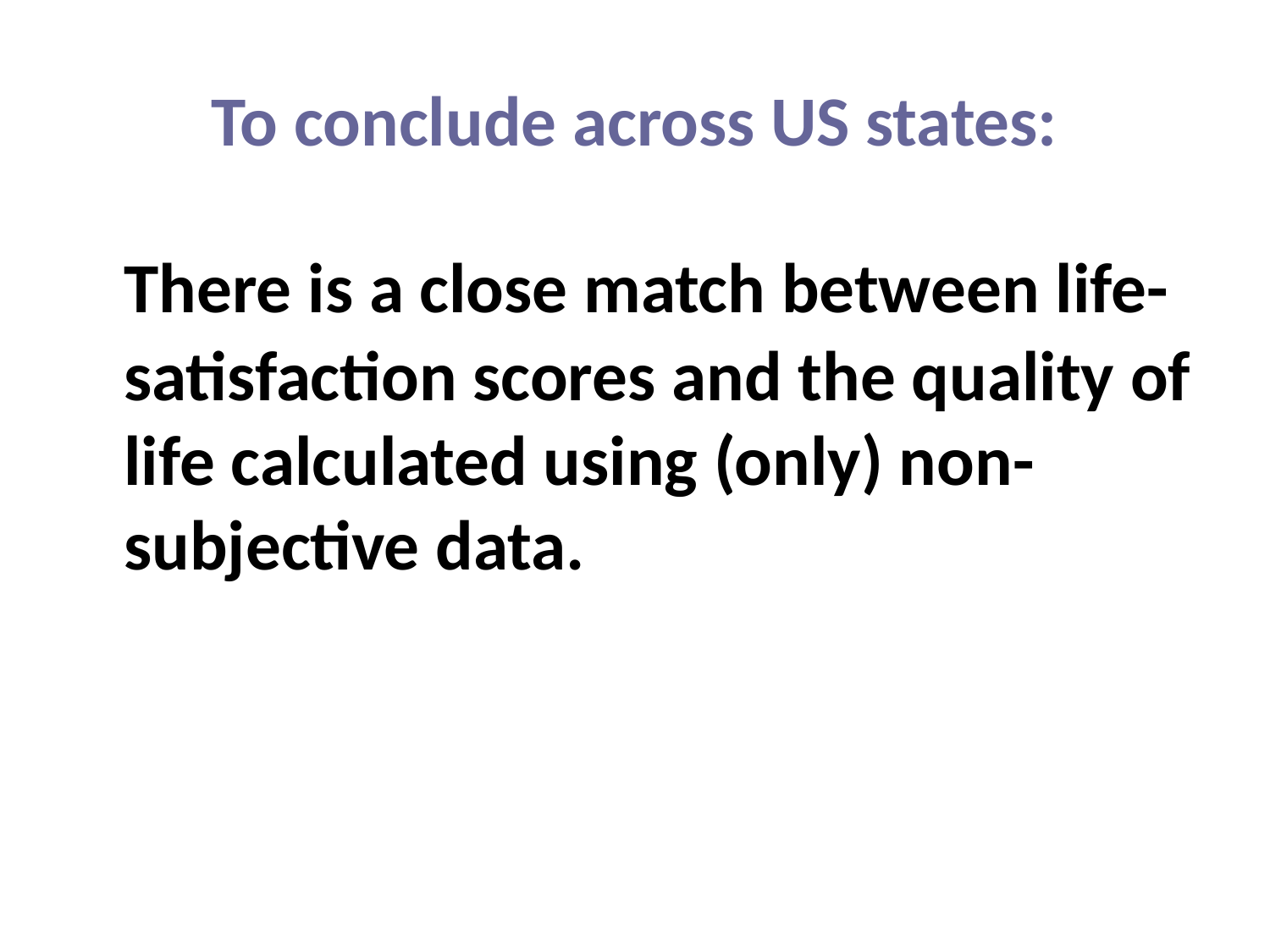

# To conclude across US states:
 	There is a close match between life-satisfaction scores and the quality of life calculated using (only) non-subjective data.